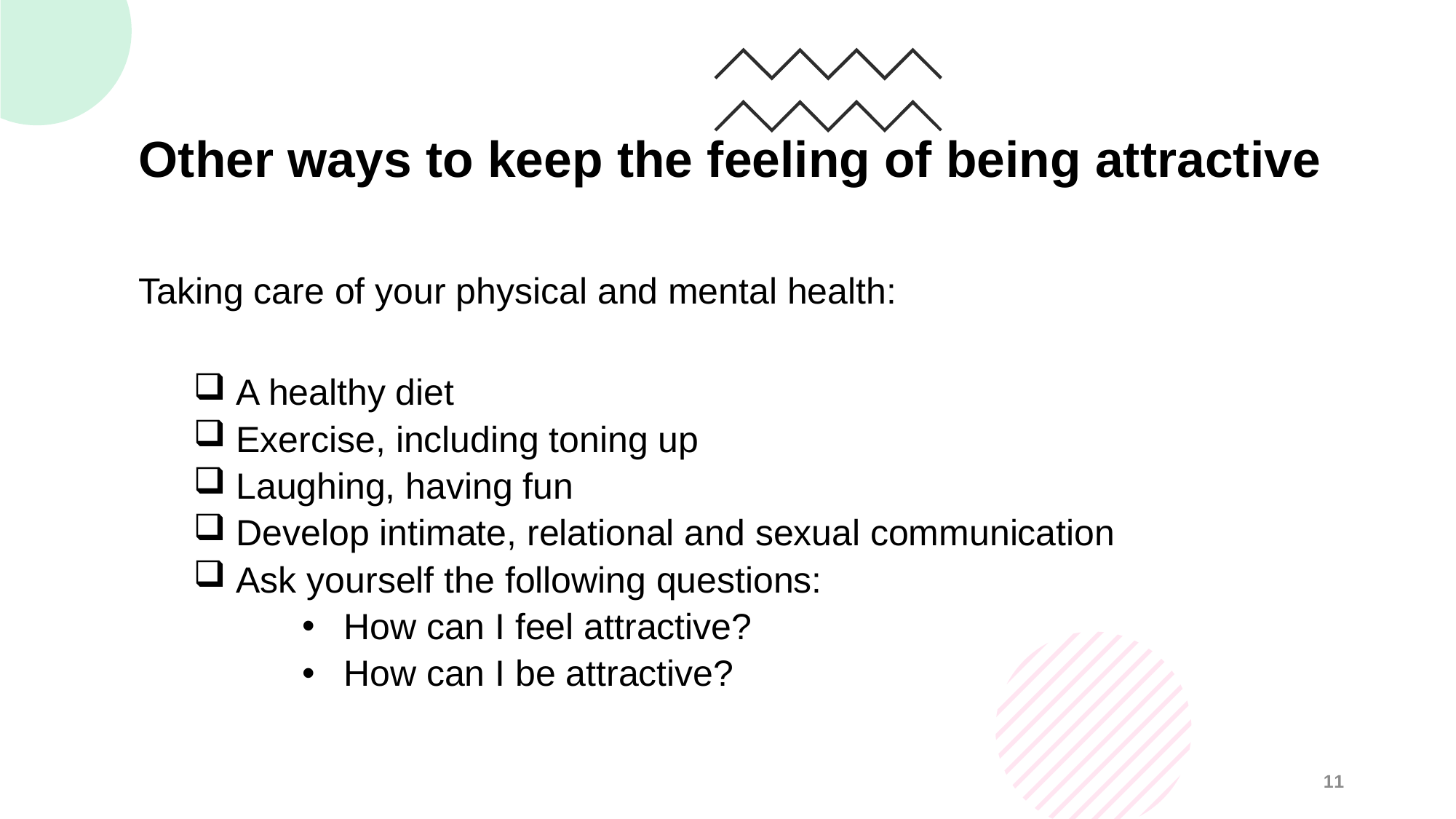

# Other ways to keep the feeling of being attractive
Taking care of your physical and mental health:

 A healthy diet
 Exercise, including toning up
 Laughing, having fun
 Develop intimate, relational and sexual communication
 Ask yourself the following questions:
How can I feel attractive?
How can I be attractive?

11